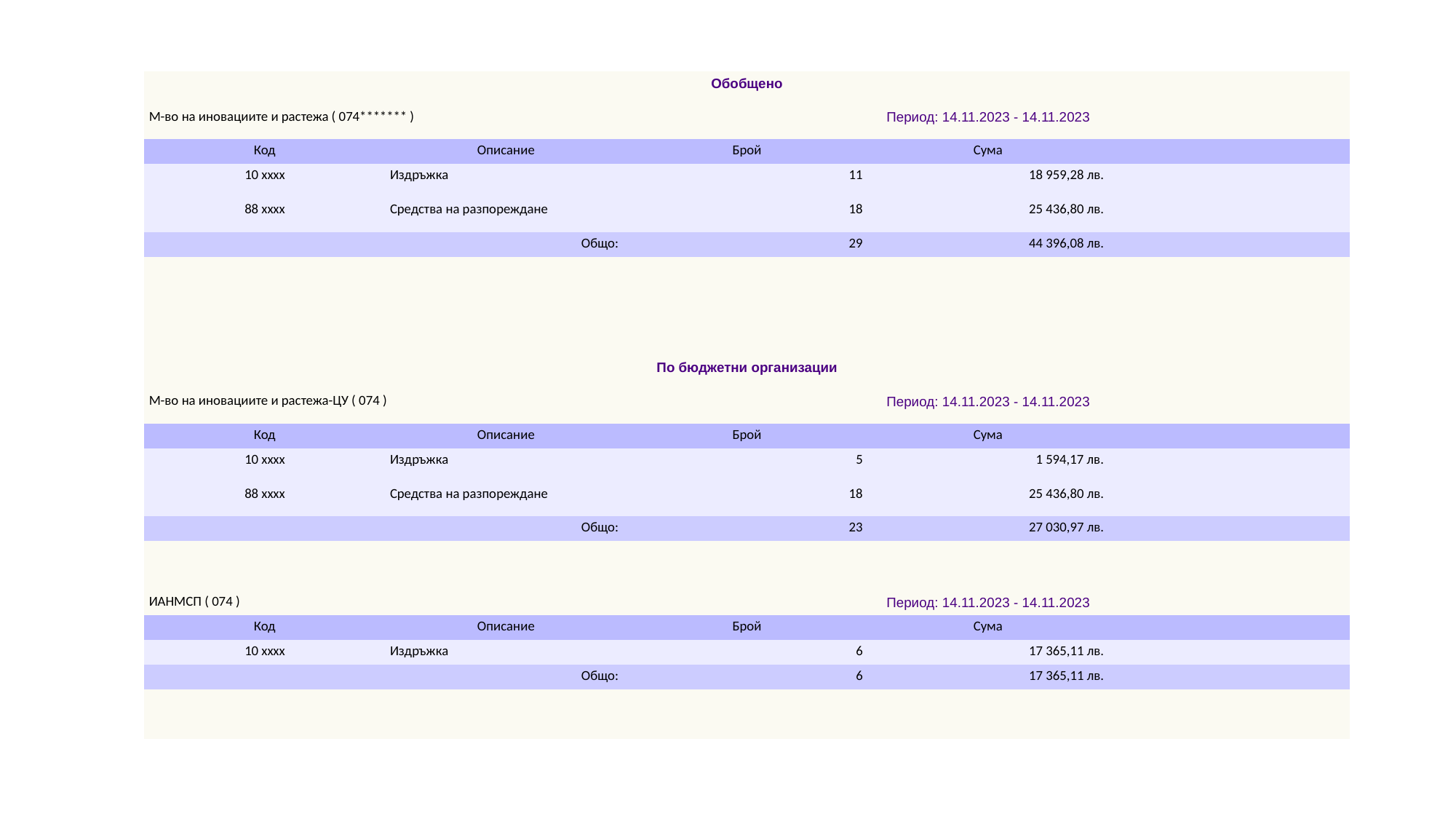

| Обобщено |  |  |  |  |
| --- | --- | --- | --- | --- |
| М-во на иновациите и растежа ( 074\*\*\*\*\*\*\* ) |  | Период: 14.11.2023 - 14.11.2023 |  |  |
| Код | Описание | Брой | Сума |  |
| 10 xxxx | Издръжка | 11 | 18 959,28 лв. |  |
| 88 xxxx | Средства на разпореждане | 18 | 25 436,80 лв. |  |
| Общо: |  | 29 | 44 396,08 лв. |  |
|  |  |  |  |  |
|  |  |  |  |  |
|  |  |  |  |  |
|  |  |  |  |  |
| По бюджетни организации |  |  |  |  |
| М-во на иновациите и растежа-ЦУ ( 074 ) |  | Период: 14.11.2023 - 14.11.2023 |  |  |
| Код | Описание | Брой | Сума |  |
| 10 xxxx | Издръжка | 5 | 1 594,17 лв. |  |
| 88 xxxx | Средства на разпореждане | 18 | 25 436,80 лв. |  |
| Общо: |  | 23 | 27 030,97 лв. |  |
|  |  |  |  |  |
|  |  |  |  |  |
| ИАНМСП ( 074 ) |  | Период: 14.11.2023 - 14.11.2023 |  |  |
| Код | Описание | Брой | Сума |  |
| 10 xxxx | Издръжка | 6 | 17 365,11 лв. |  |
| Общо: |  | 6 | 17 365,11 лв. |  |
|  |  |  |  |  |
|  |  |  |  |  |
#